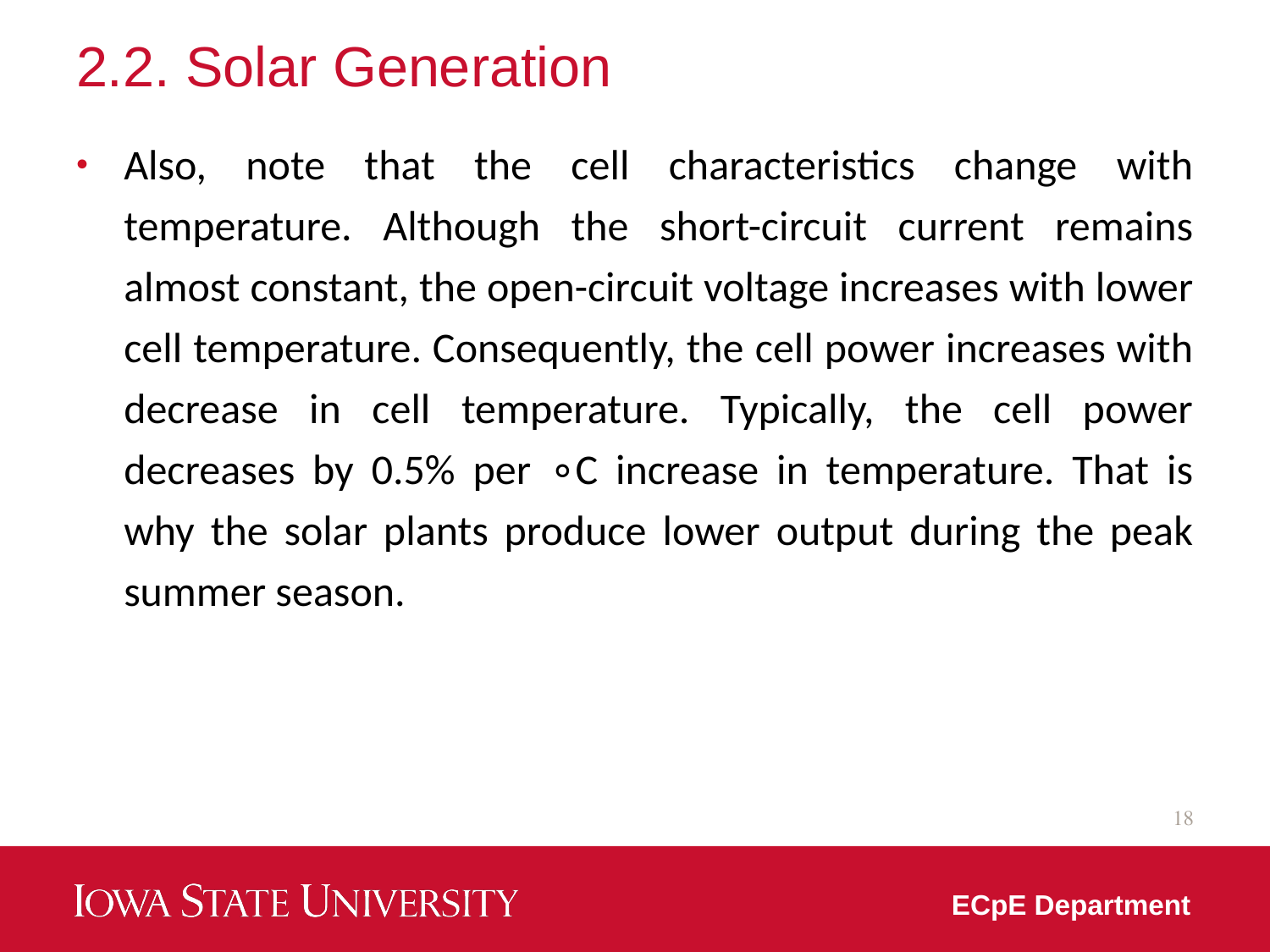

# 2.2. Solar Generation
Also, note that the cell characteristics change with temperature. Although the short-circuit current remains almost constant, the open-circuit voltage increases with lower cell temperature. Consequently, the cell power increases with decrease in cell temperature. Typically, the cell power decreases by 0.5% per ∘C increase in temperature. That is why the solar plants produce lower output during the peak summer season.
18
ECpE Department